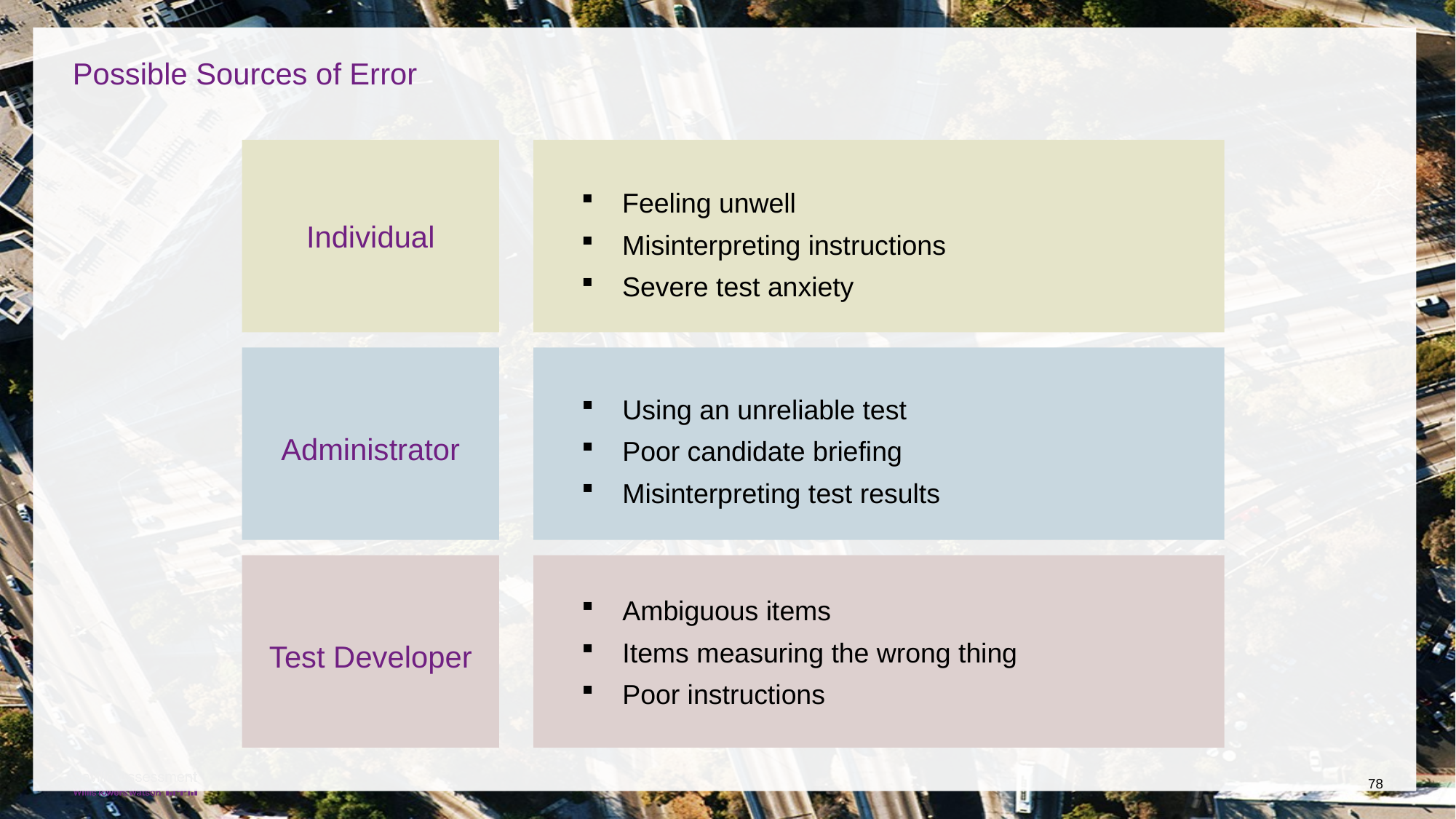

# Possible Sources of Error

Feeling unwell
Misinterpreting instructions
Severe test anxiety
Individual

Using an unreliable test
Poor candidate briefing
Misinterpreting test results
Administrator

Ambiguous items
Items measuring the wrong thing
Poor instructions
Test Developer
78